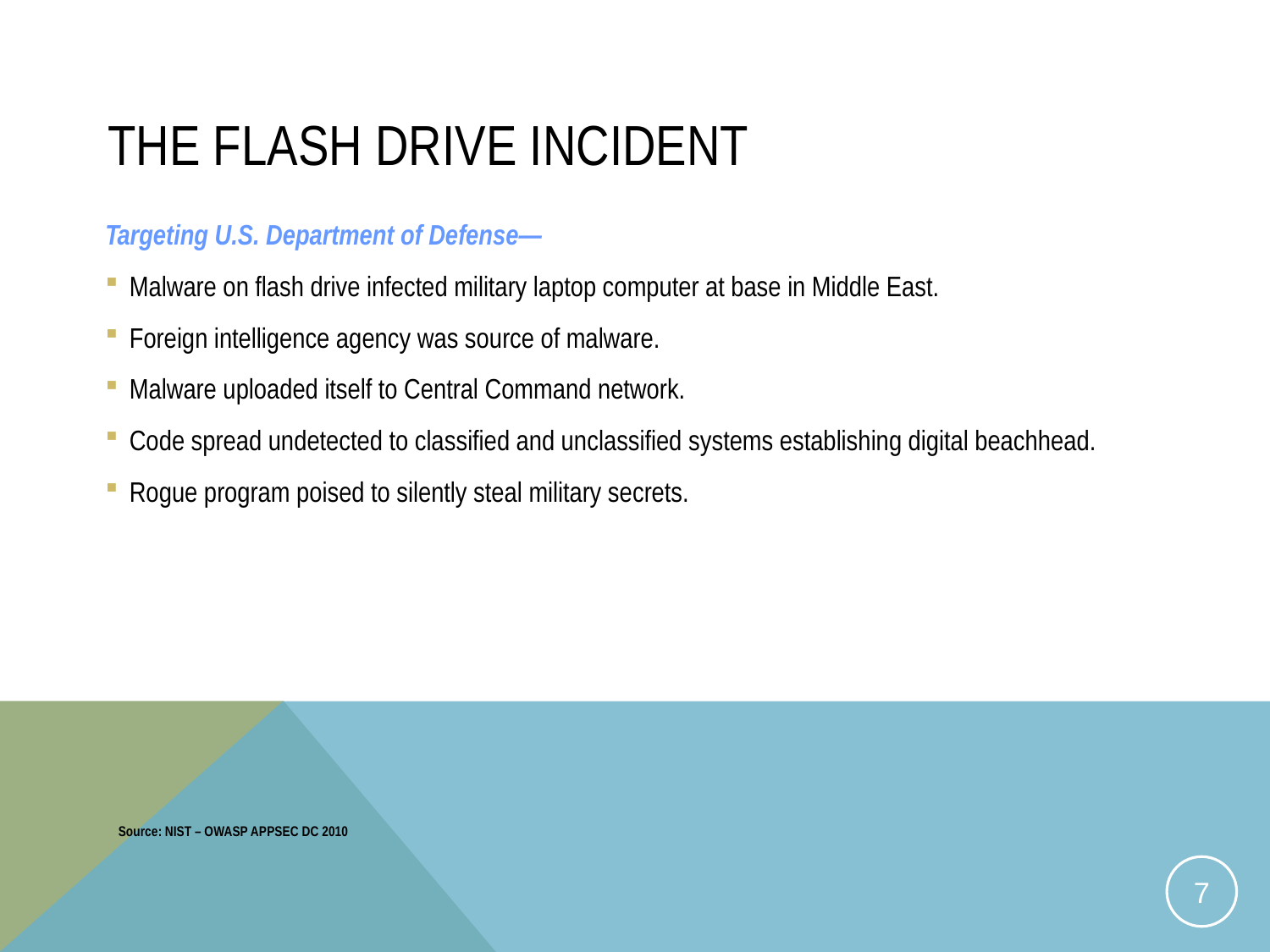

# The Flash Drive Incident
Targeting U.S. Department of Defense—
Malware on flash drive infected military laptop computer at base in Middle East.
Foreign intelligence agency was source of malware.
Malware uploaded itself to Central Command network.
Code spread undetected to classified and unclassified systems establishing digital beachhead.
Rogue program poised to silently steal military secrets.
Source: NIST – OWASP APPSEC DC 2010
7